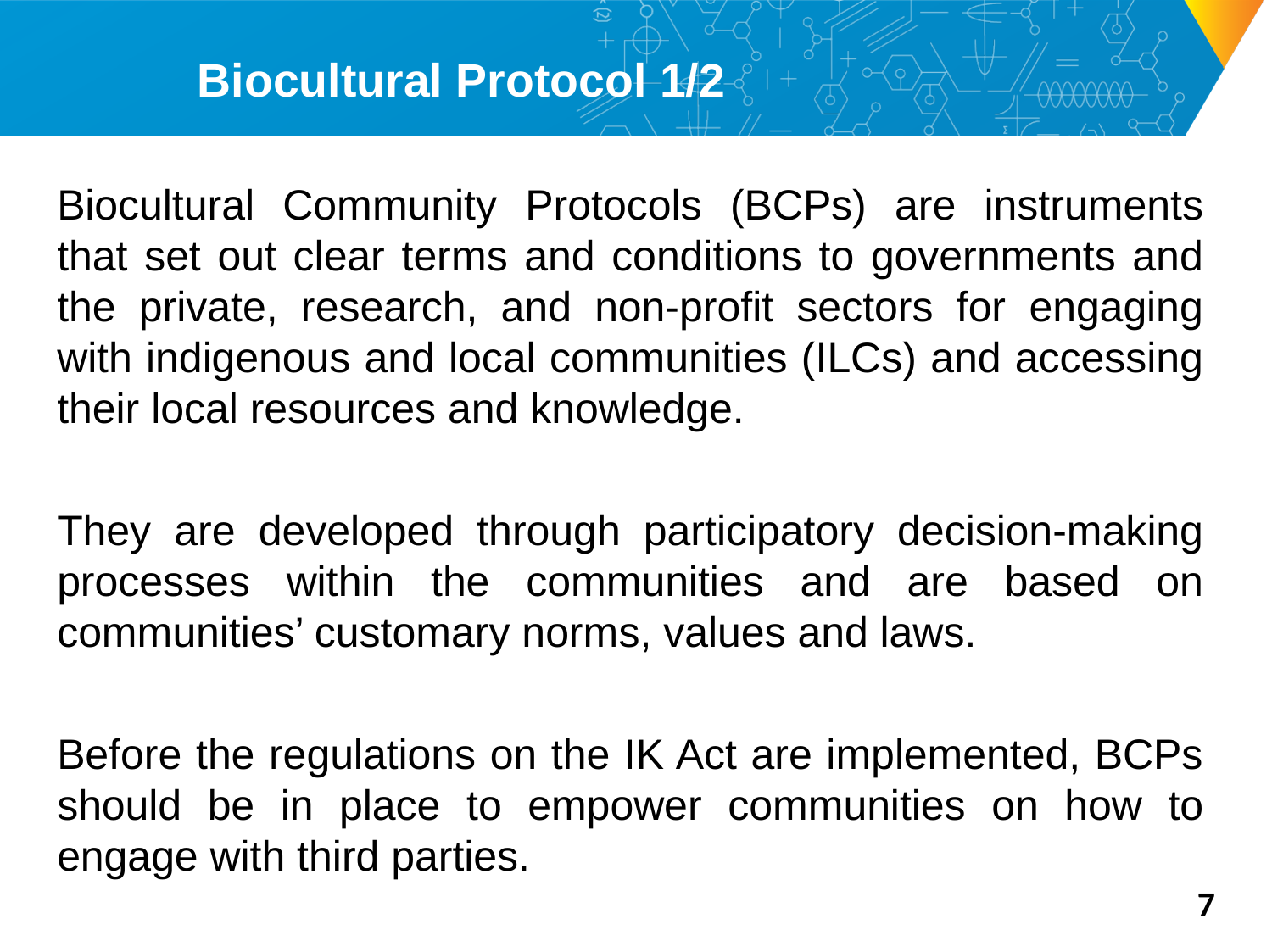

# Biocultural Protocol 1/2
Biocultural Community Protocols (BCPs) are instruments that set out clear terms and conditions to governments and the private, research, and non-profit sectors for engaging with indigenous and local communities (ILCs) and accessing their local resources and knowledge.

They are developed through participatory decision-making processes within the communities and are based on communities’ customary norms, values and laws.

Before the regulations on the IK Act are implemented, BCPs should be in place to empower communities on how to engage with third parties.

7